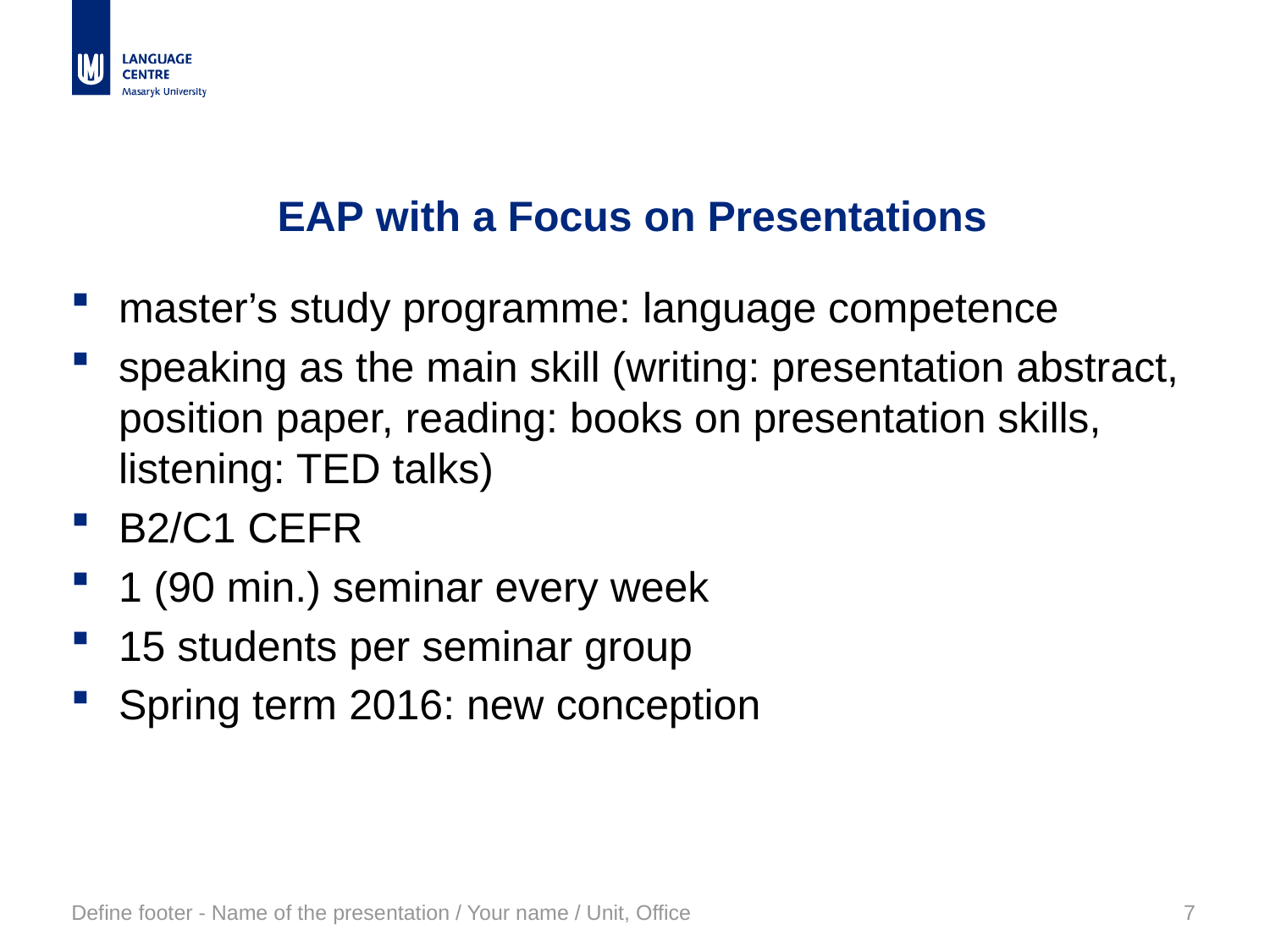

# EAP with a Focus on Presentations
master’s study programme: language competence
speaking as the main skill (writing: presentation abstract, position paper, reading: books on presentation skills, listening: TED talks)
B2/C1 CEFR
1 (90 min.) seminar every week
15 students per seminar group
Spring term 2016: new conception

Define footer - Name of the presentation / Your name / Unit, Office
7